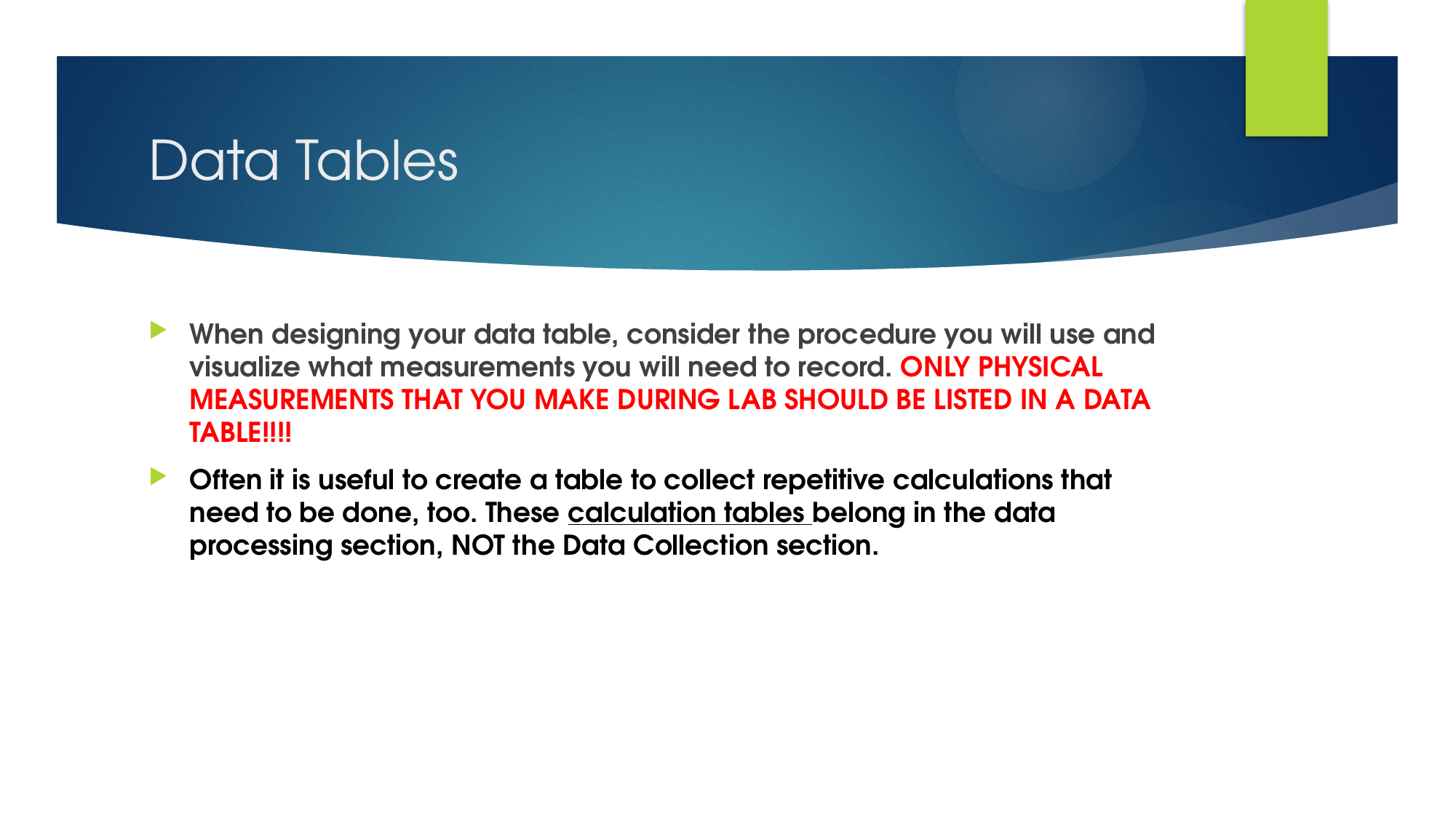

# Data Tables
When designing your data table, consider the procedure you will use and visualize what measurements you will need to record. ONLY PHYSICAL MEASUREMENTS THAT YOU MAKE DURING LAB SHOULD BE LISTED IN A DATA TABLE!!!!
Often it is useful to create a table to collect repetitive calculations that need to be done, too. These calculation tables belong in the data processing section, NOT the Data Collection section.